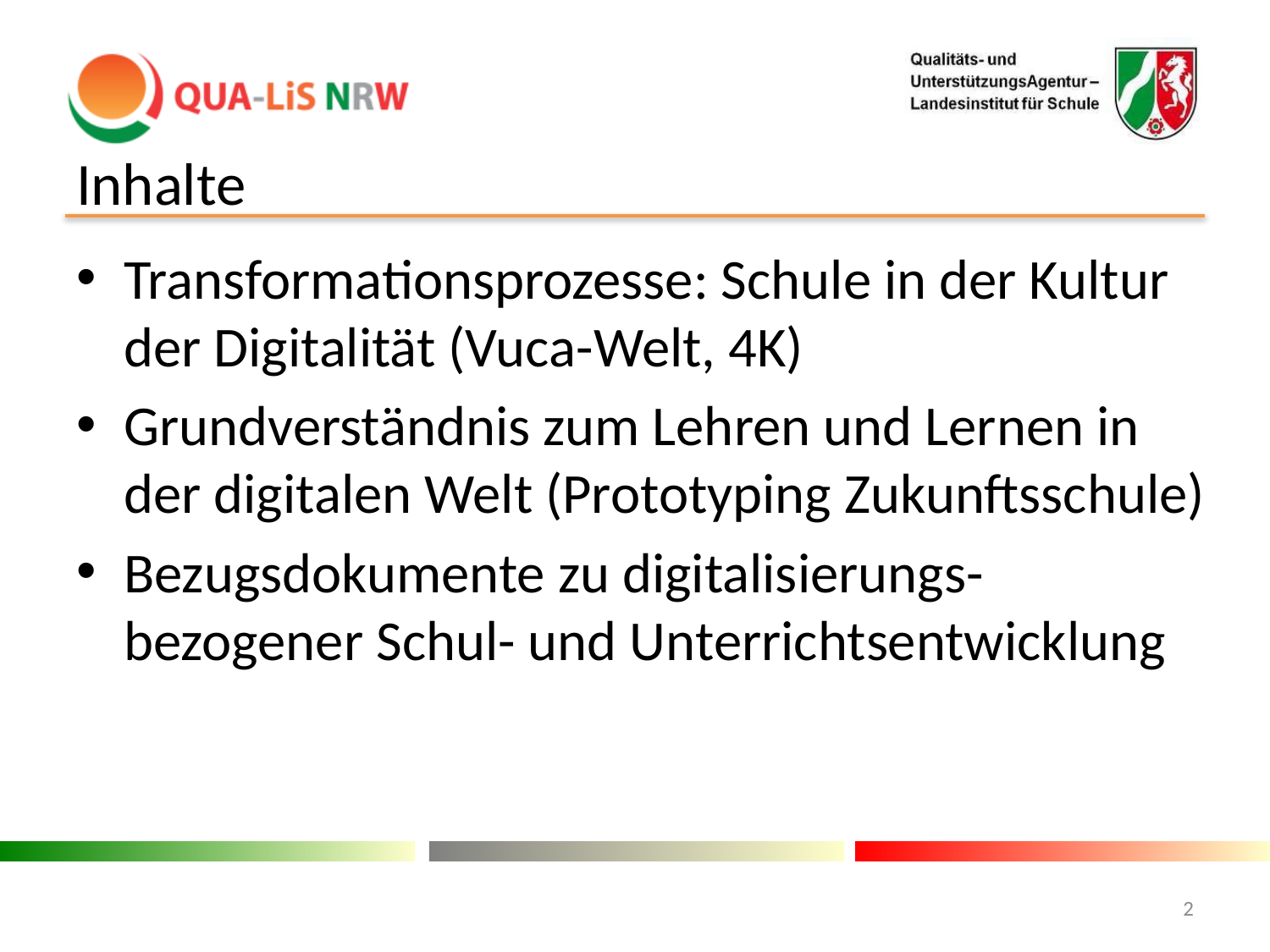

# Inhalte
Transformationsprozesse: Schule in der Kultur der Digitalität (Vuca-Welt, 4K)
Grundverständnis zum Lehren und Lernen in der digitalen Welt (Prototyping Zukunftsschule)
Bezugsdokumente zu digitalisierungs-bezogener Schul- und Unterrichtsentwicklung
2